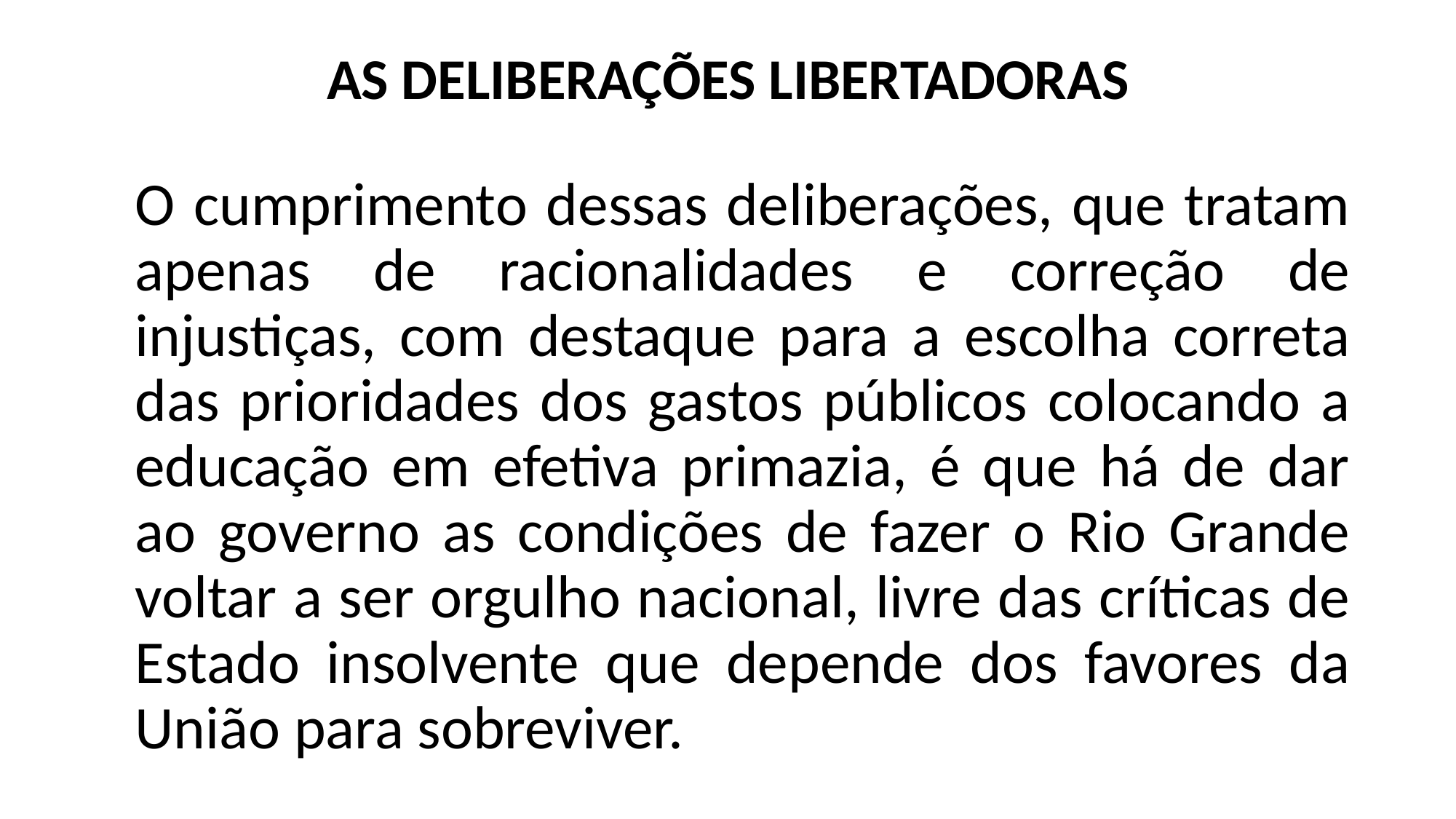

# AS DELIBERAÇÕES LIBERTADORAS
O cumprimento dessas deliberações, que tratam apenas de racionalidades e correção de injustiças, com destaque para a escolha correta das prioridades dos gastos públicos colocando a educação em efetiva primazia, é que há de dar ao governo as condições de fazer o Rio Grande voltar a ser orgulho nacional, livre das críticas de Estado insolvente que depende dos favores da União para sobreviver.